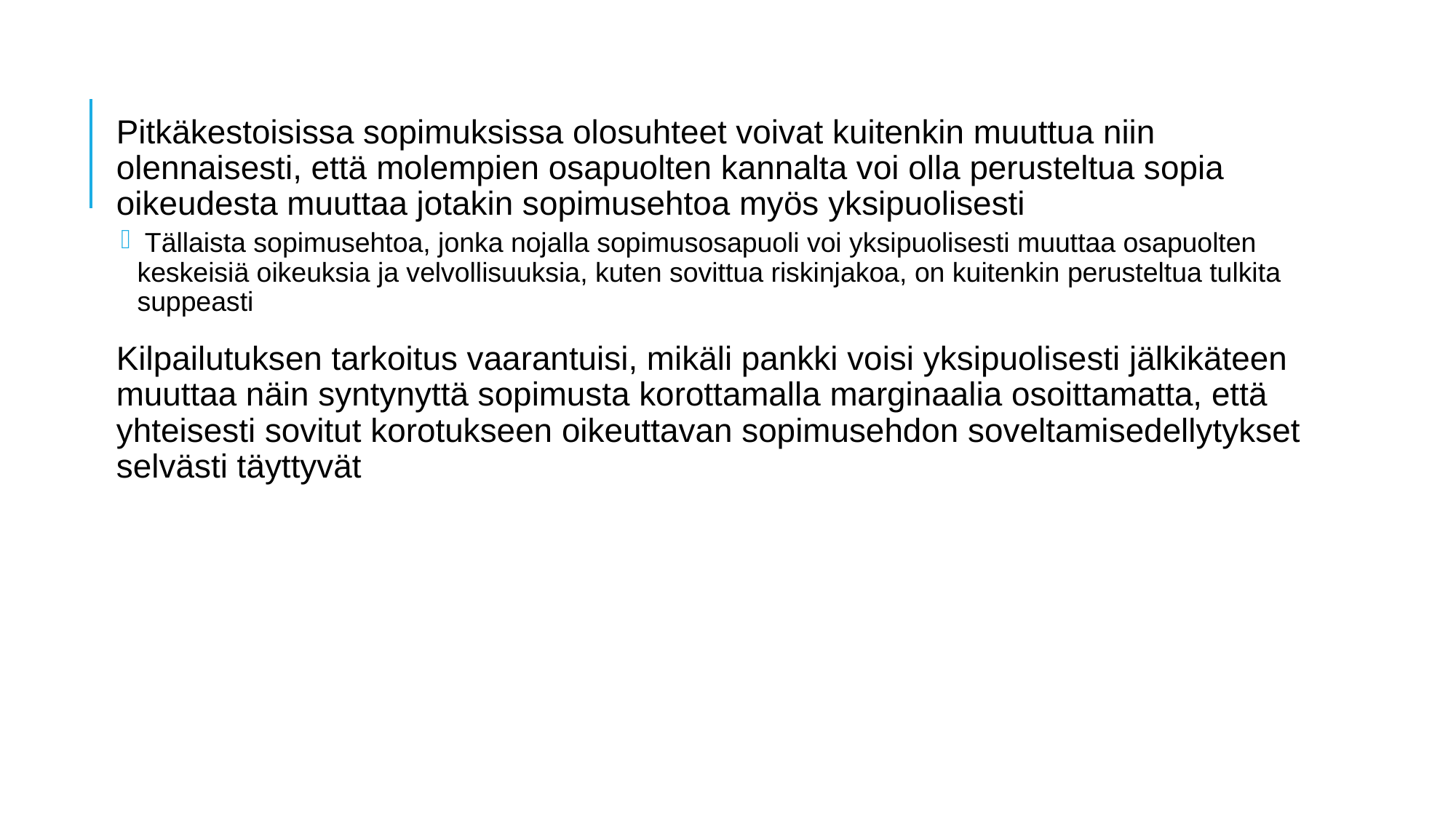

Pitkäkestoisissa sopimuksissa olosuhteet voivat kuitenkin muuttua niin olennaisesti, että molempien osapuolten kannalta voi olla perusteltua sopia oikeudesta muuttaa jotakin sopimusehtoa myös yksipuolisesti
 Tällaista sopimusehtoa, jonka nojalla sopimusosapuoli voi yksipuolisesti muuttaa osapuolten keskeisiä oikeuksia ja velvollisuuksia, kuten sovittua riskinjakoa, on kuitenkin perusteltua tulkita suppeasti
Kilpailutuksen tarkoitus vaarantuisi, mikäli pankki voisi yksipuolisesti jälkikäteen muuttaa näin syntynyttä sopimusta korottamalla marginaalia osoittamatta, että yhteisesti sovitut korotukseen oikeuttavan sopimusehdon soveltamisedellytykset selvästi täyttyvät